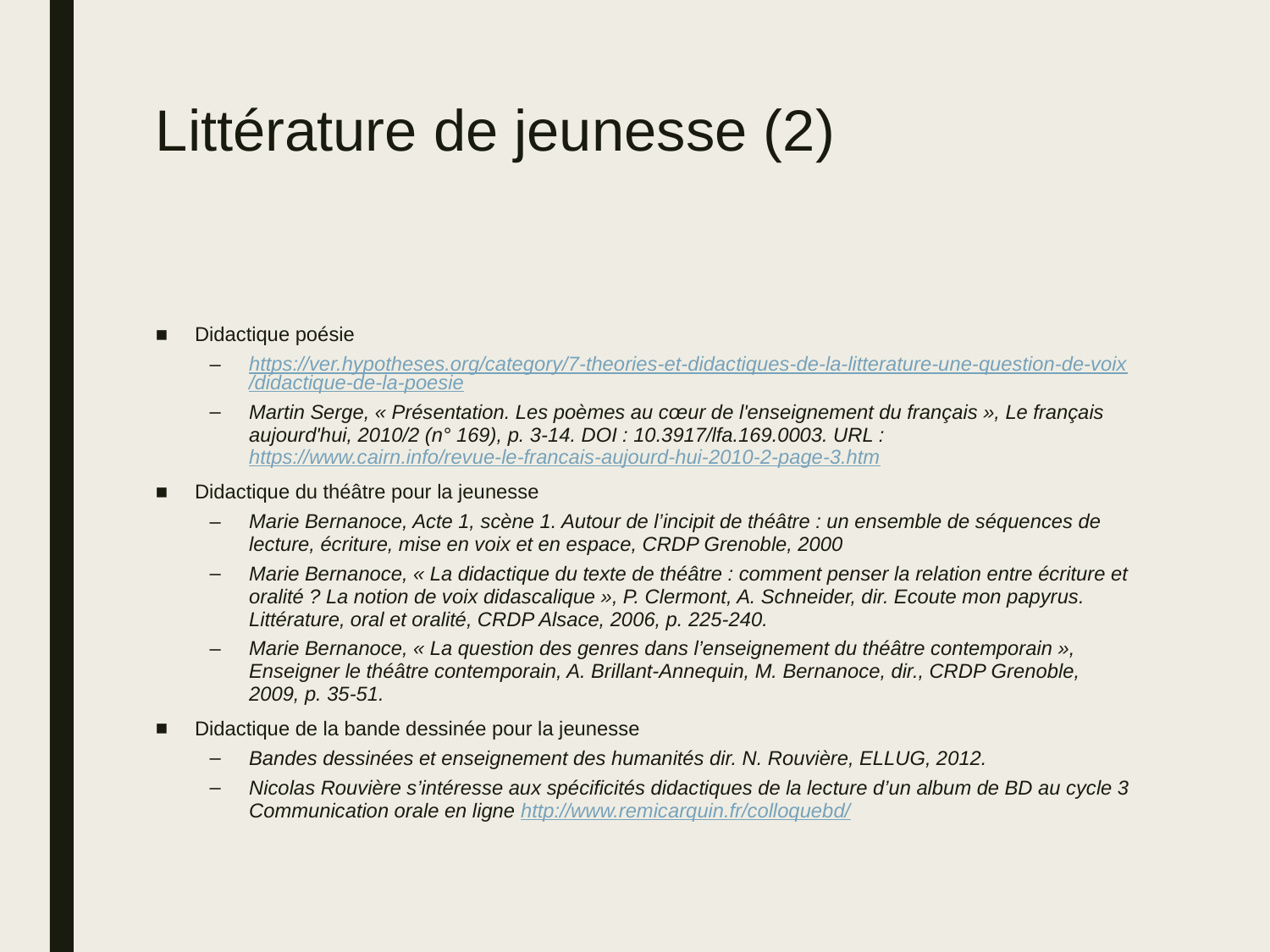

# Littérature de jeunesse (2)
Didactique poésie
https://ver.hypotheses.org/category/7-theories-et-didactiques-de-la-litterature-une-question-de-voix/didactique-de-la-poesie
Martin Serge, « Présentation. Les poèmes au cœur de l'enseignement du français », Le français aujourd'hui, 2010/2 (n° 169), p. 3-14. DOI : 10.3917/lfa.169.0003. URL : https://www.cairn.info/revue-le-francais-aujourd-hui-2010-2-page-3.htm
Didactique du théâtre pour la jeunesse
Marie Bernanoce, Acte 1, scène 1. Autour de l’incipit de théâtre : un ensemble de séquences de lecture, écriture, mise en voix et en espace, CRDP Grenoble, 2000
Marie Bernanoce, « La didactique du texte de théâtre : comment penser la relation entre écriture et oralité ? La notion de voix didascalique », P. Clermont, A. Schneider, dir. Ecoute mon papyrus. Littérature, oral et oralité, CRDP Alsace, 2006, p. 225-240.
Marie Bernanoce, « La question des genres dans l’enseignement du théâtre contemporain », Enseigner le théâtre contemporain, A. Brillant-Annequin, M. Bernanoce, dir., CRDP Grenoble, 2009, p. 35-51.
Didactique de la bande dessinée pour la jeunesse
Bandes dessinées et enseignement des humanités dir. N. Rouvière, ELLUG, 2012.
Nicolas Rouvière s’intéresse aux spécificités didactiques de la lecture d’un album de BD au cycle 3 Communication orale en ligne http://www.remicarquin.fr/colloquebd/